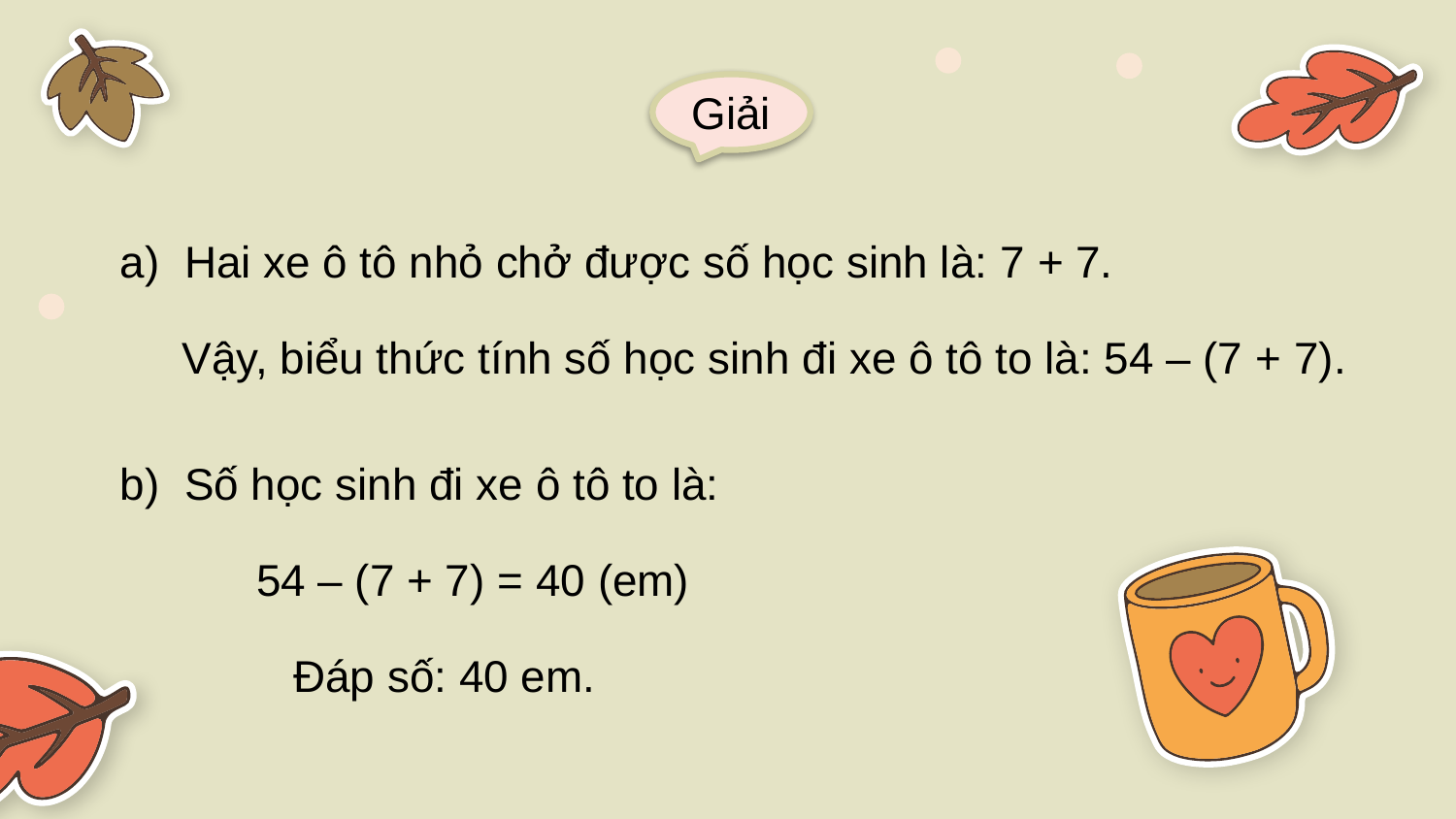

Giải
a)  Hai xe ô tô nhỏ chở được số học sinh là: 7 + 7.
     Vậy, biểu thức tính số học sinh đi xe ô tô to là: 54 – (7 + 7).
b)  Số học sinh đi xe ô tô to là:
           54 – (7 + 7) = 40 (em)
              Đáp số: 40 em.